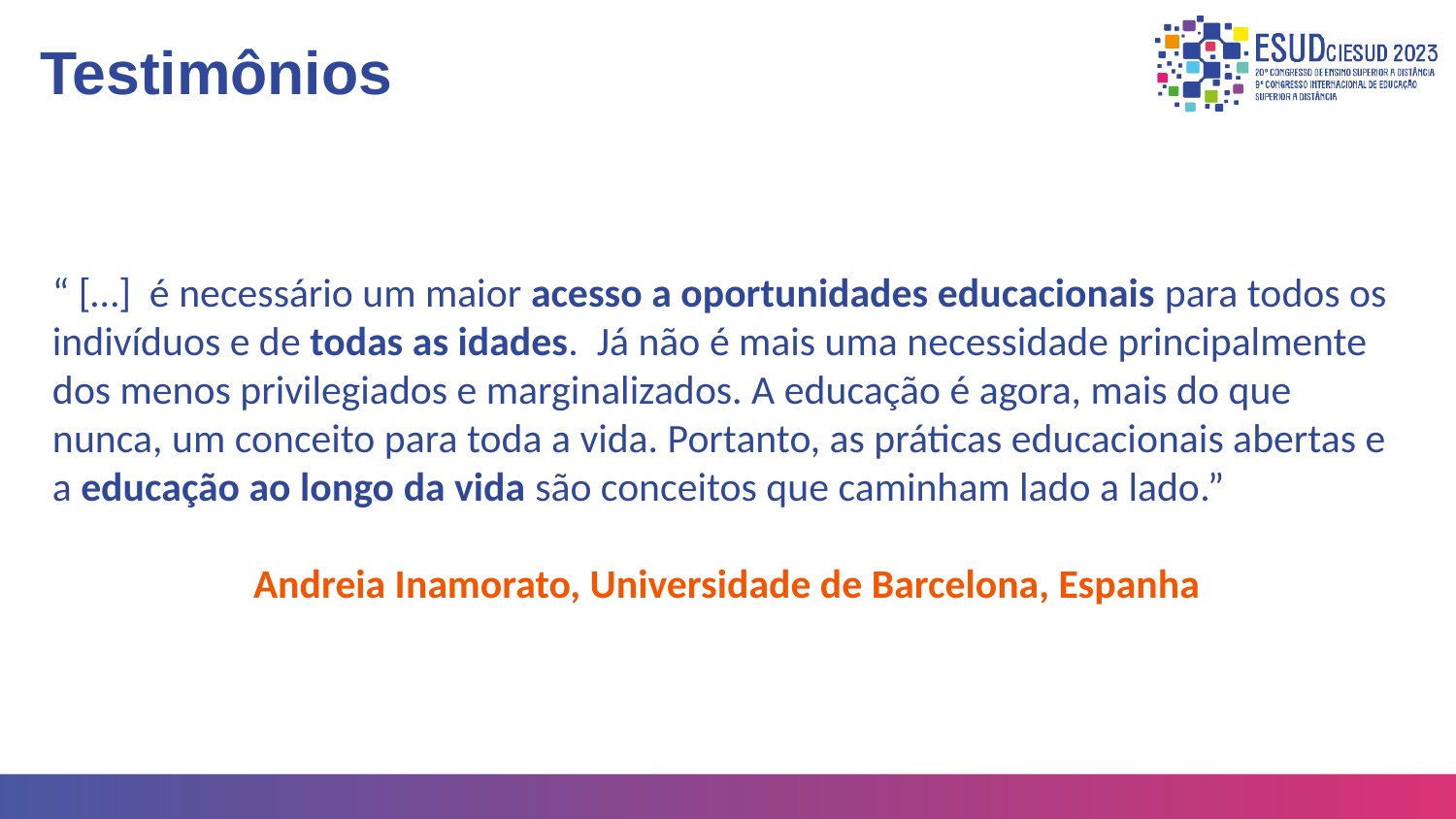

# Testimônios

“ […]  é necessário um maior acesso a oportunidades educacionais para todos os indivíduos e de todas as idades.  Já não é mais uma necessidade principalmente dos menos privilegiados e marginalizados. A educação é agora, mais do que nunca, um conceito para toda a vida. Portanto, as práticas educacionais abertas e a educação ao longo da vida são conceitos que caminham lado a lado.”

Andreia Inamorato, Universidade de Barcelona, Espanha